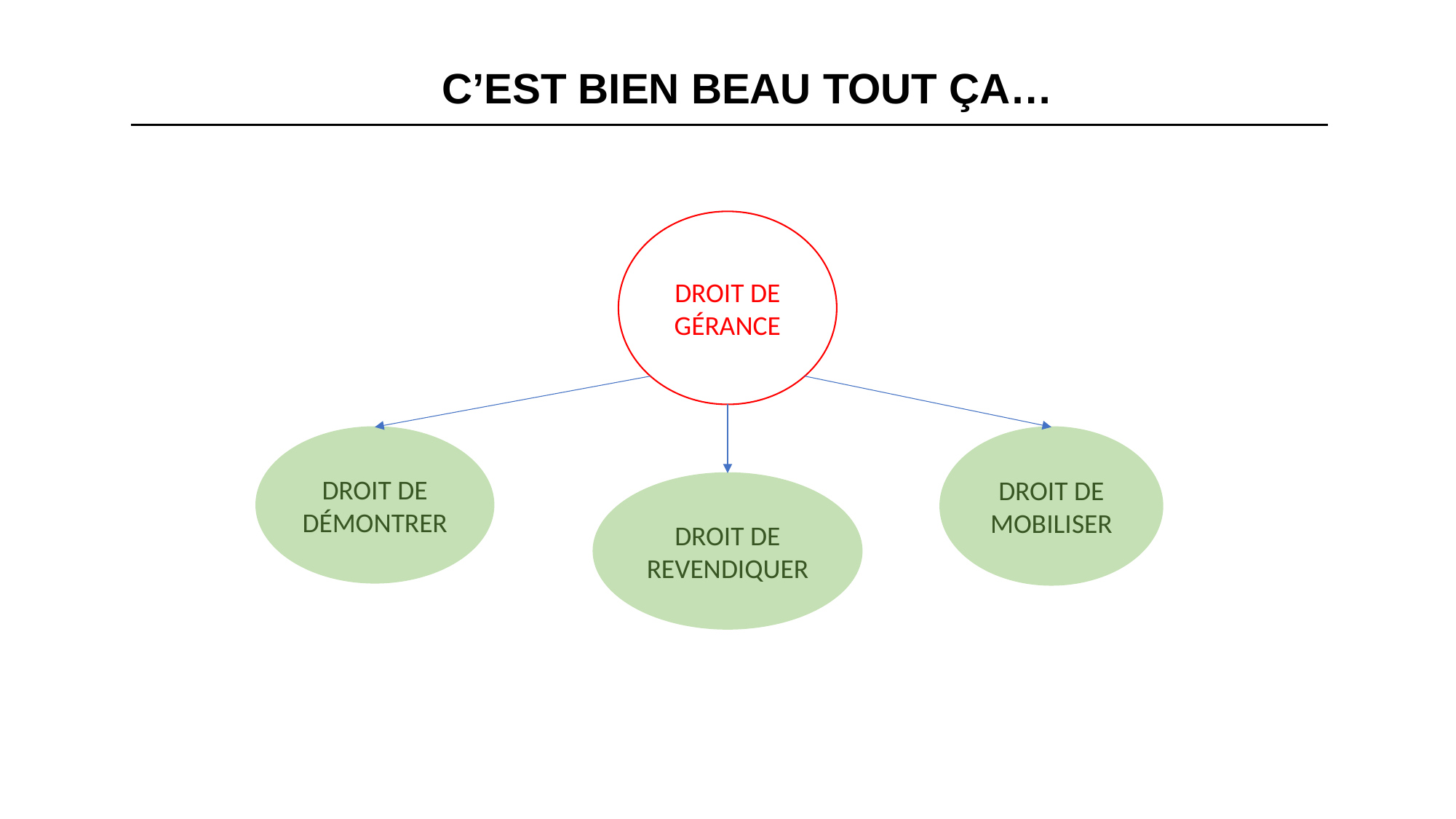

C’EST BIEN BEAU TOUT ÇA…
DROIT DE GÉRANCE
DROIT DE MOBILISER
DROIT DE DÉMONTRER
DROIT DE REVENDIQUER